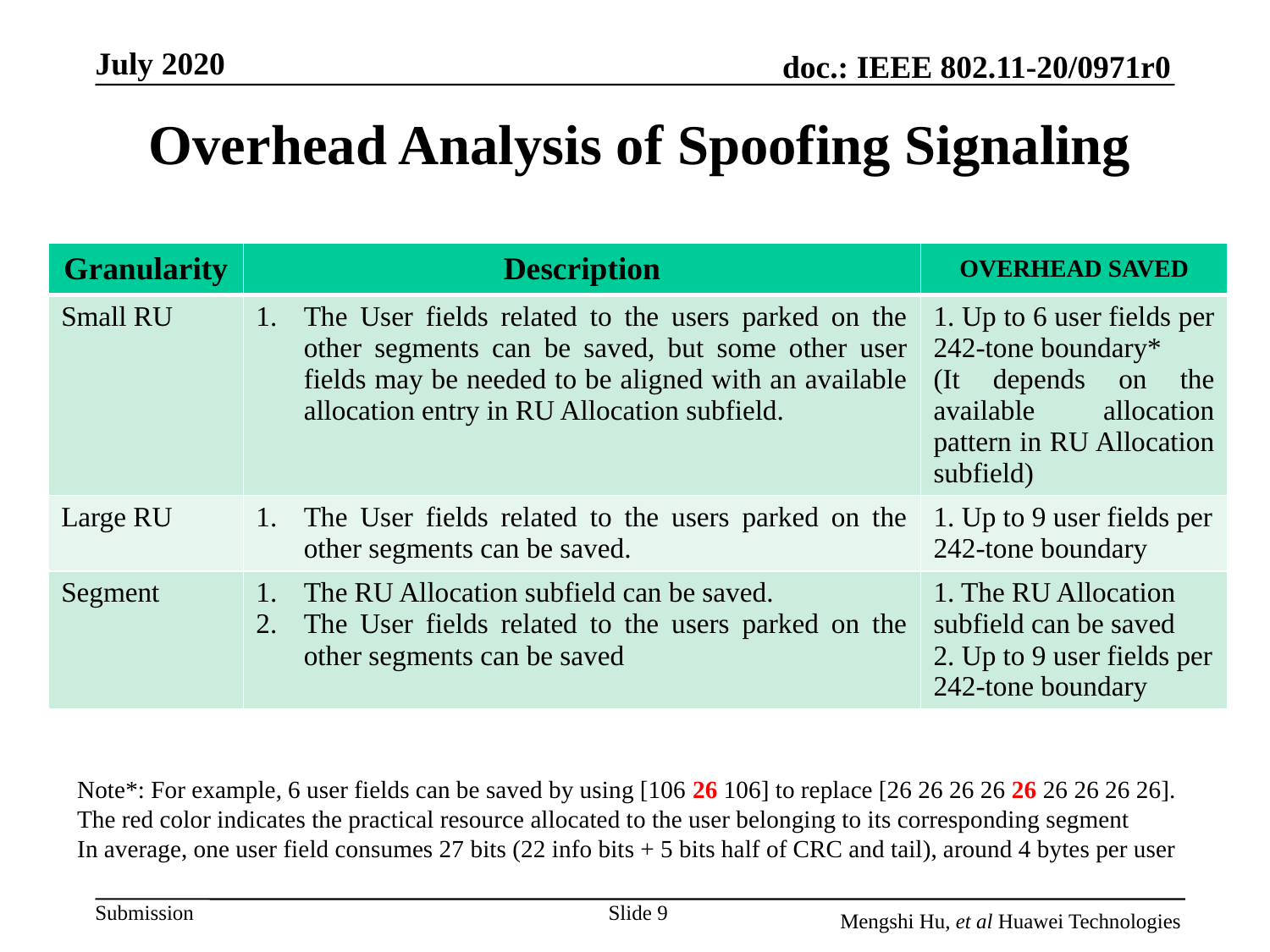

Overhead Analysis of Spoofing Signaling
| Granularity | Description | OVERHEAD SAVED |
| --- | --- | --- |
| Small RU | The User fields related to the users parked on the other segments can be saved, but some other user fields may be needed to be aligned with an available allocation entry in RU Allocation subfield. | 1. Up to 6 user fields per 242-tone boundary\* (It depends on the available allocation pattern in RU Allocation subfield) |
| Large RU | The User fields related to the users parked on the other segments can be saved. | 1. Up to 9 user fields per 242-tone boundary |
| Segment | The RU Allocation subfield can be saved. The User fields related to the users parked on the other segments can be saved | 1. The RU Allocation subfield can be saved 2. Up to 9 user fields per 242-tone boundary |
Note*: For example, 6 user fields can be saved by using [106 26 106] to replace [26 26 26 26 26 26 26 26 26]. The red color indicates the practical resource allocated to the user belonging to its corresponding segment
In average, one user field consumes 27 bits (22 info bits + 5 bits half of CRC and tail), around 4 bytes per user
Slide 9